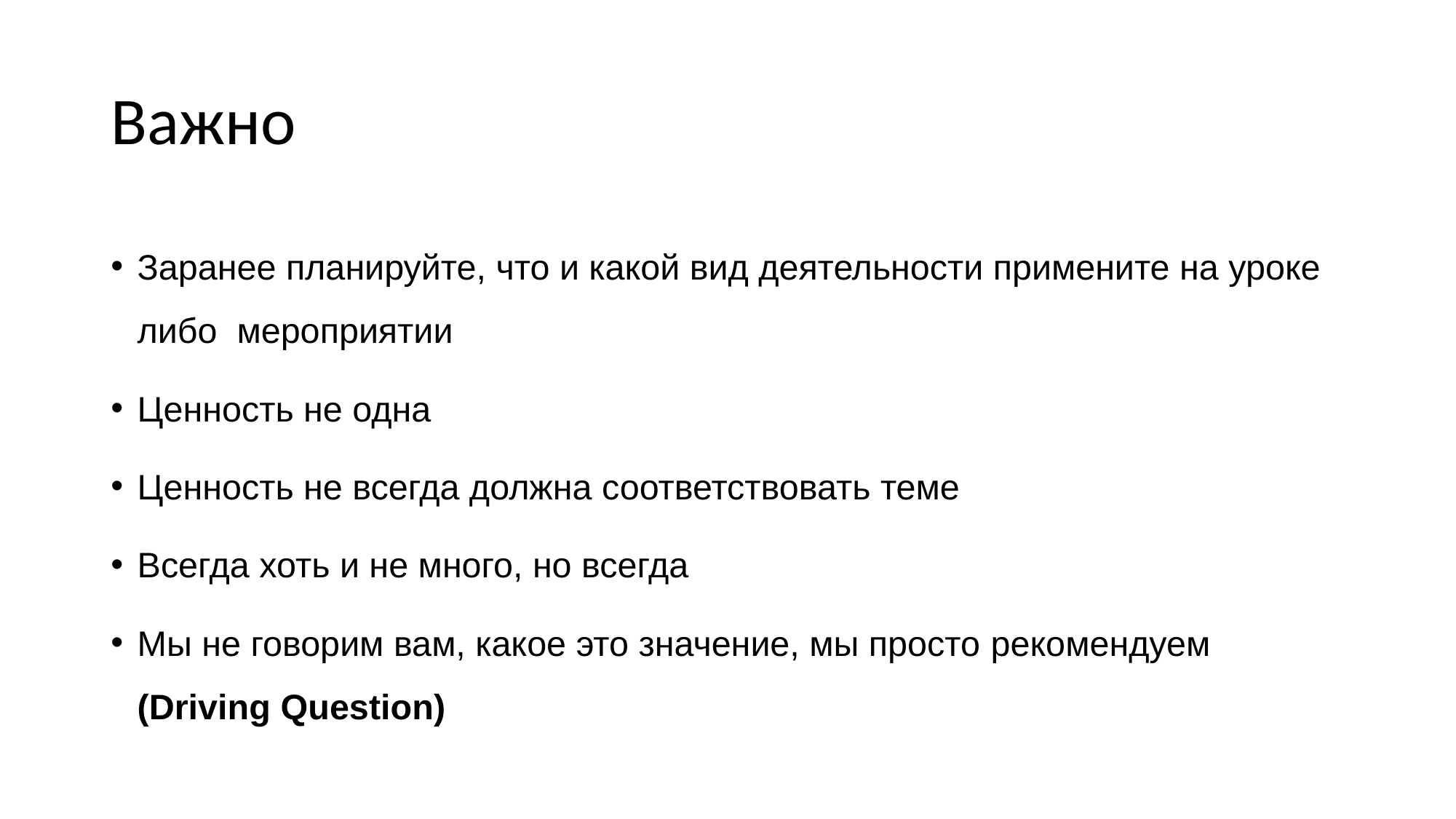

# Важно
Заранее планируйте, что и какой вид деятельности примените на уроке либо  мероприятии
Ценность не одна
Ценность не всегда должна соответствовать теме
Всегда хоть и не много, но всегда
Мы не говорим вам, какое это значение, мы просто рекомендуем (Driving Question)